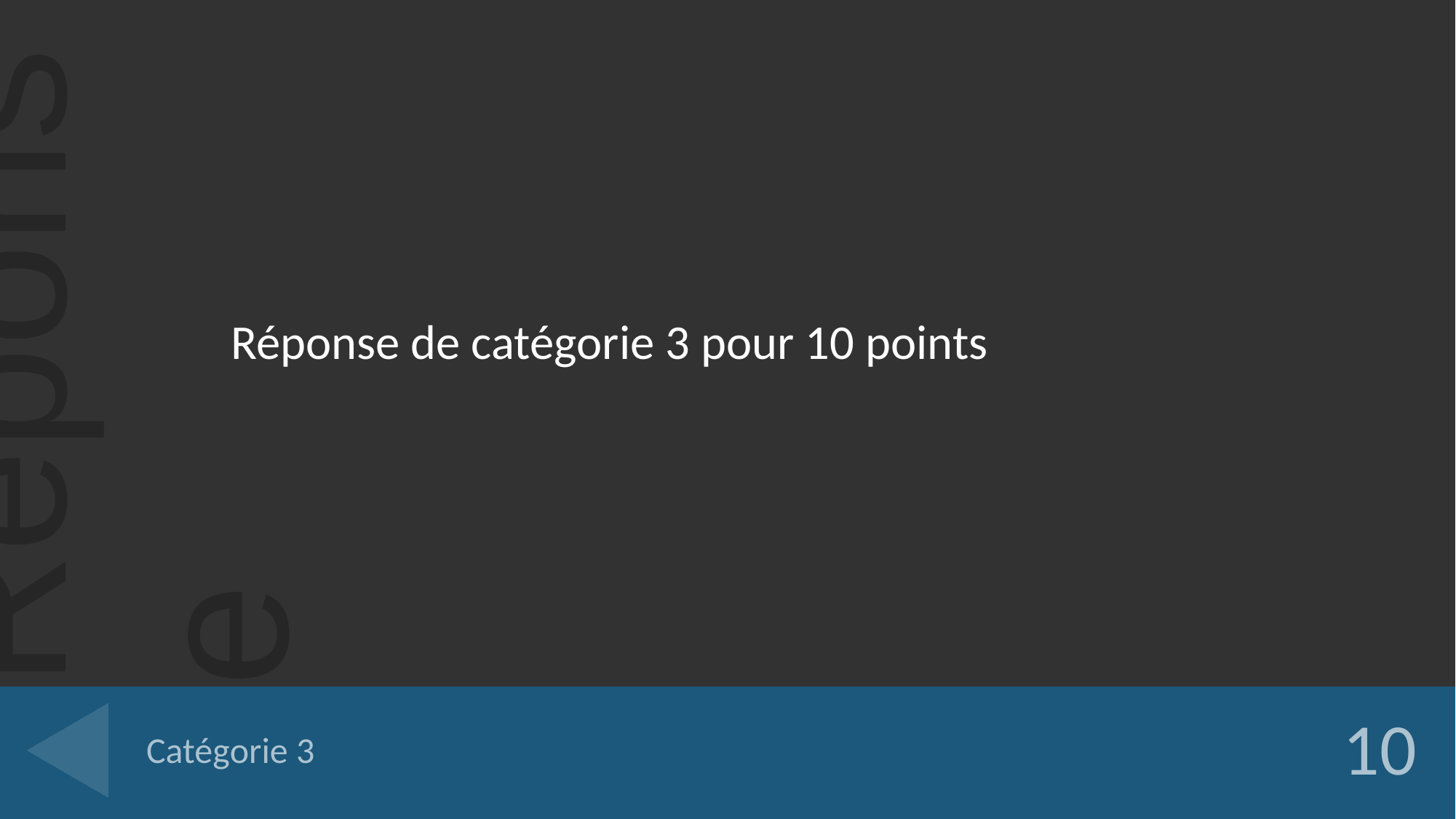

Réponse de catégorie 3 pour 10 points
# Catégorie 3
10